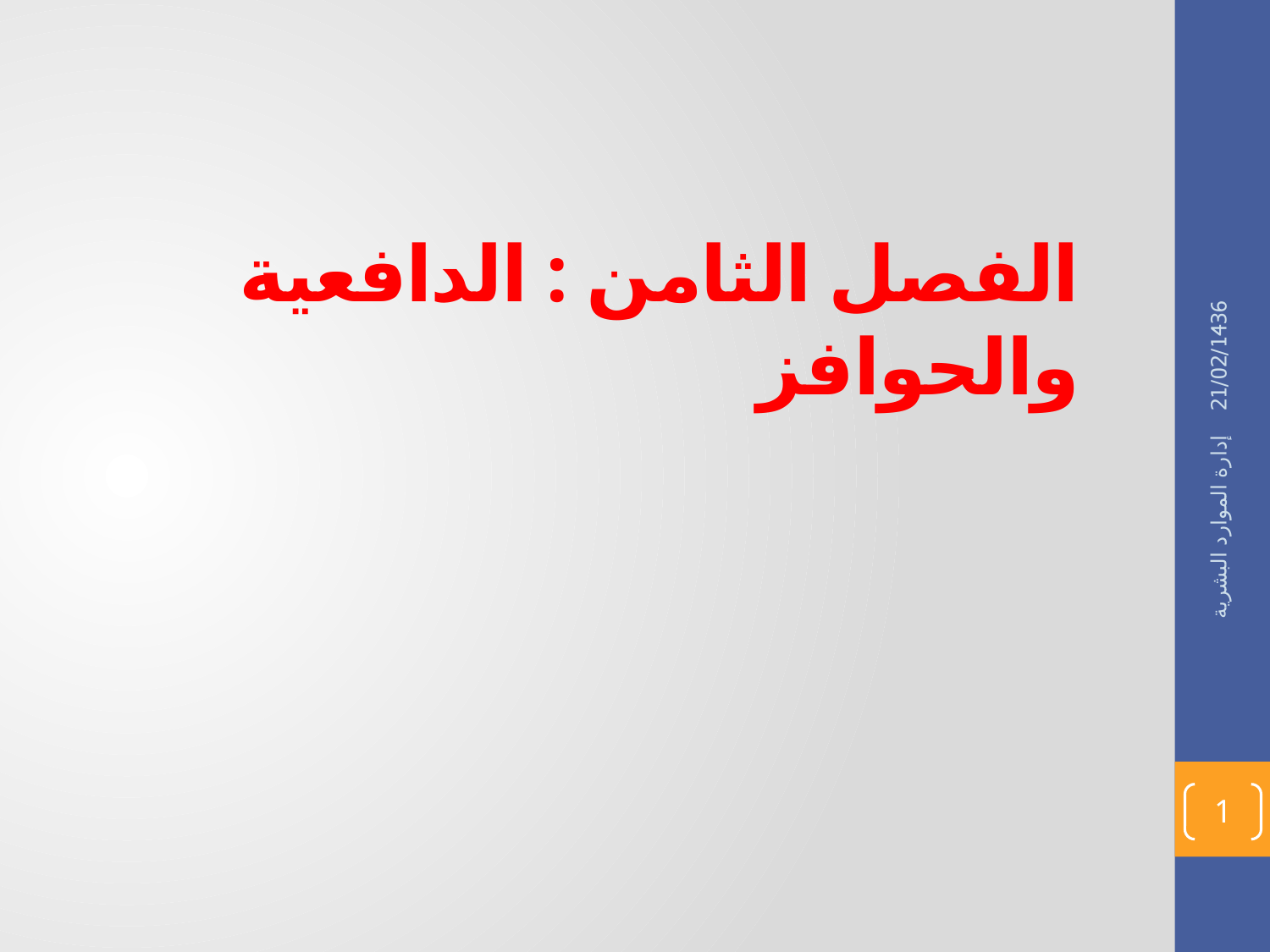

# الفصل الثامن : الدافعية والحوافز
21/02/1436
إدارة الموارد البشرية
1